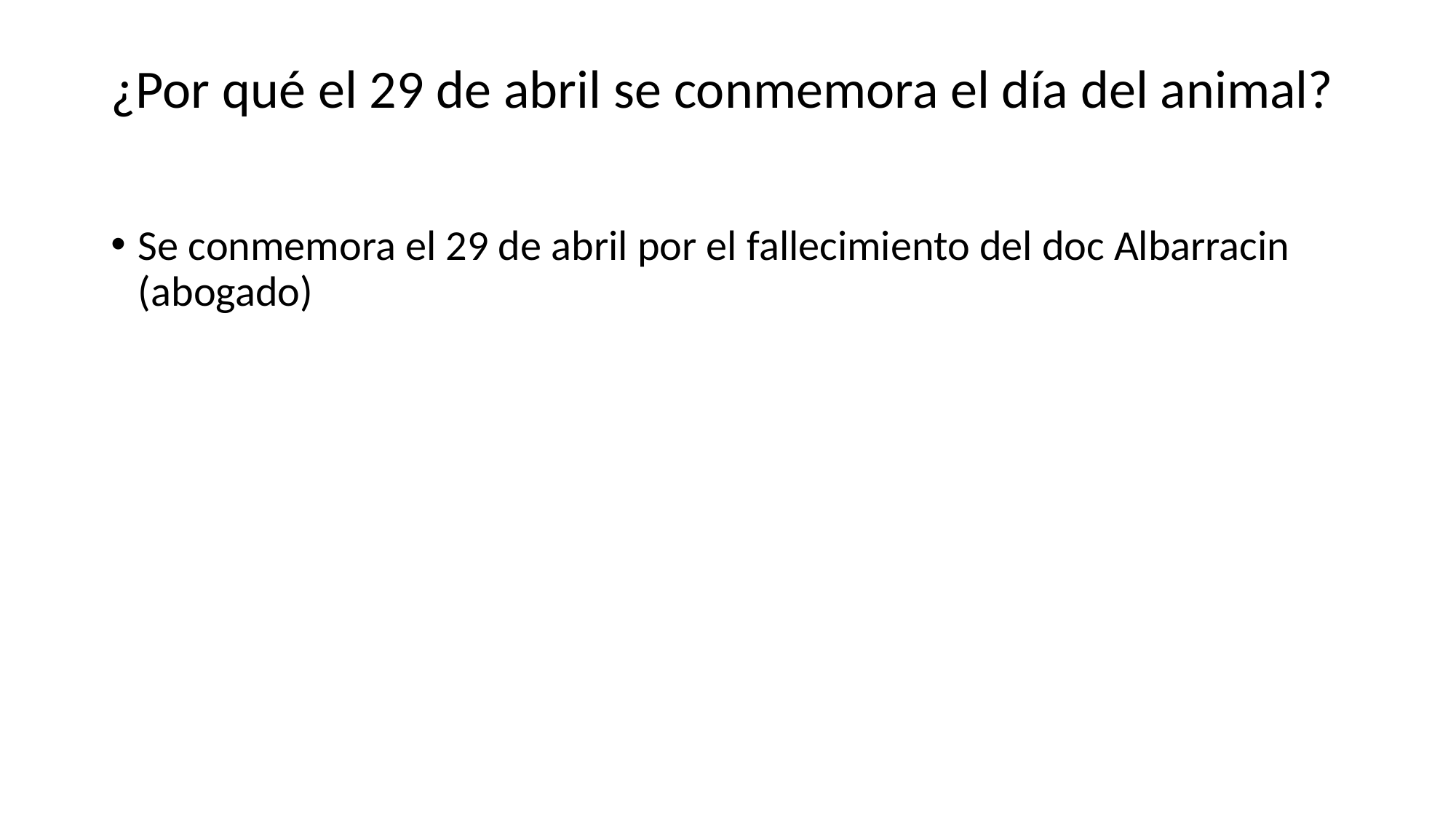

# ¿Por qué el 29 de abril se conmemora el día del animal?
Se conmemora el 29 de abril por el fallecimiento del doc Albarracin (abogado)